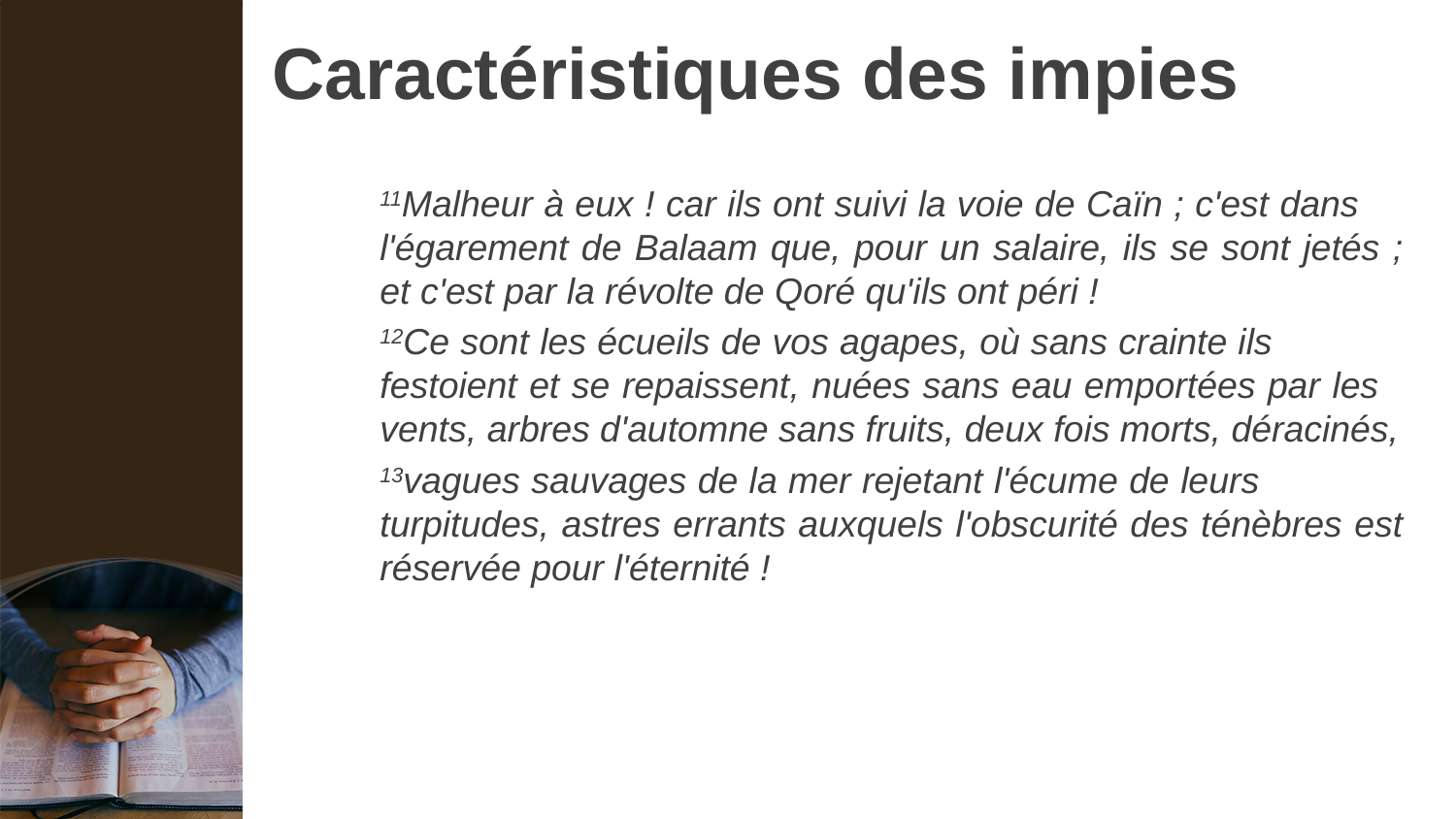

# Caractéristiques des impies
11Malheur à eux ! car ils ont suivi la voie de Caïn ; c'est dans     l'égarement de Balaam que, pour un salaire, ils se sont jetés ; et c'est par la révolte de Qoré qu'ils ont péri !
12Ce sont les écueils de vos agapes, où sans crainte ils             festoient et se repaissent, nuées sans eau emportées par les   vents, arbres d'automne sans fruits, deux fois morts, déracinés,
13vagues sauvages de la mer rejetant l'écume de leurs              turpitudes, astres errants auxquels l'obscurité des ténèbres est réservée pour l'éternité !